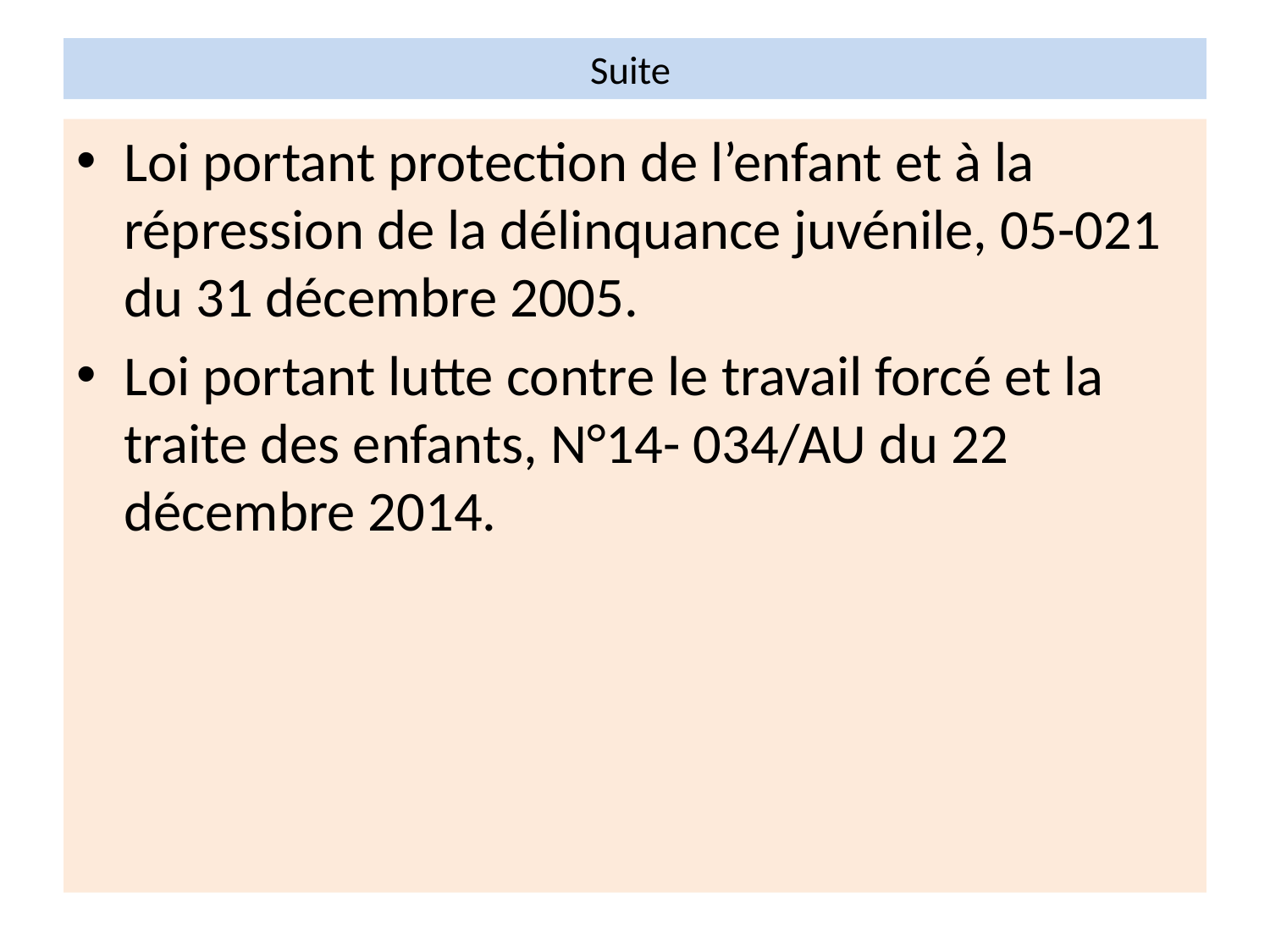

# Suite
Loi portant protection de l’enfant et à la répression de la délinquance juvénile, 05-021 du 31 décembre 2005.
Loi portant lutte contre le travail forcé et la traite des enfants, N°14- 034/AU du 22 décembre 2014.